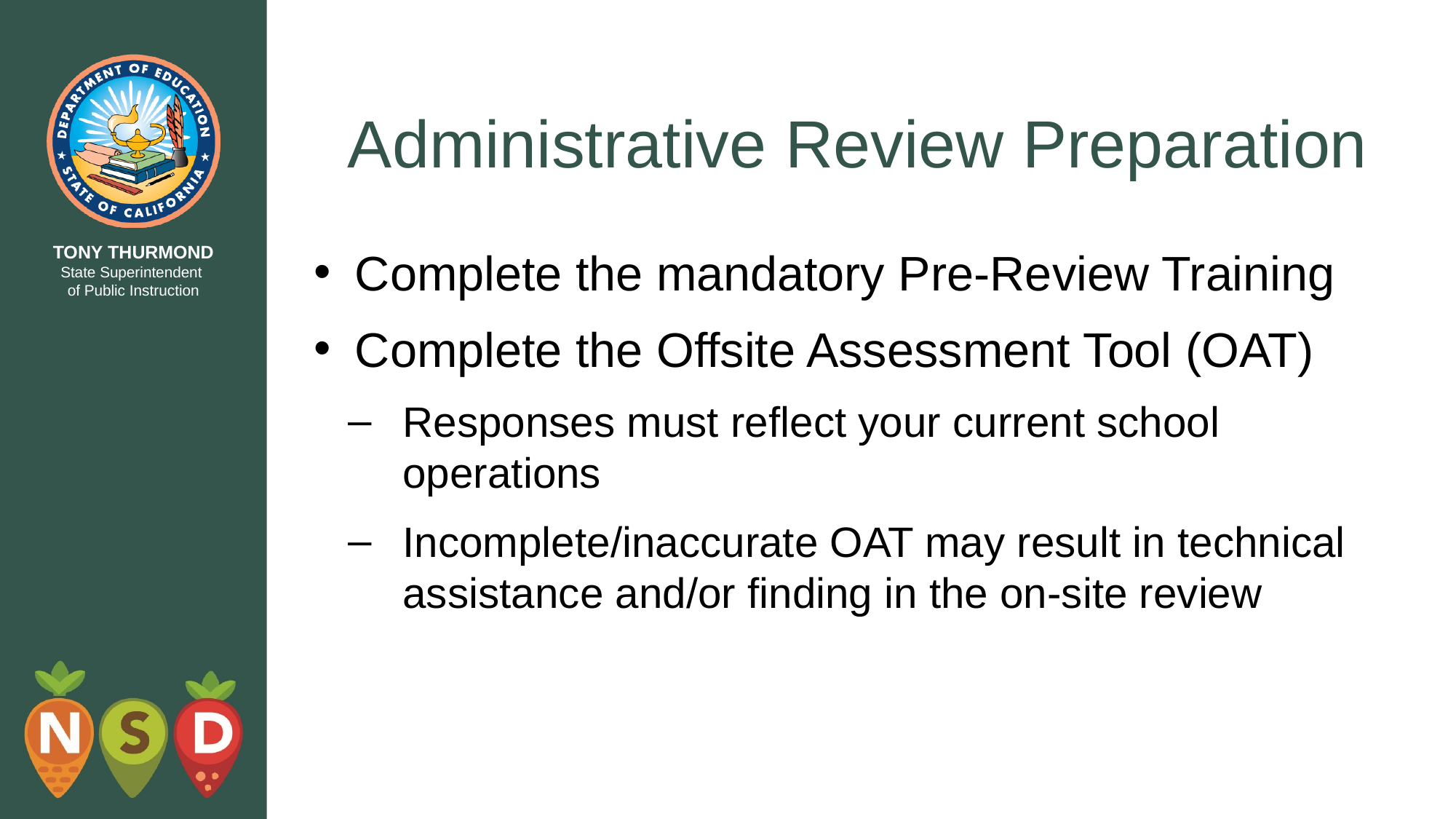

# Administrative Review Preparation
Complete the mandatory Pre-Review Training
Complete the Offsite Assessment Tool (OAT)
Responses must reflect your current school operations
Incomplete/inaccurate OAT may result in technical assistance and/or finding in the on-site review